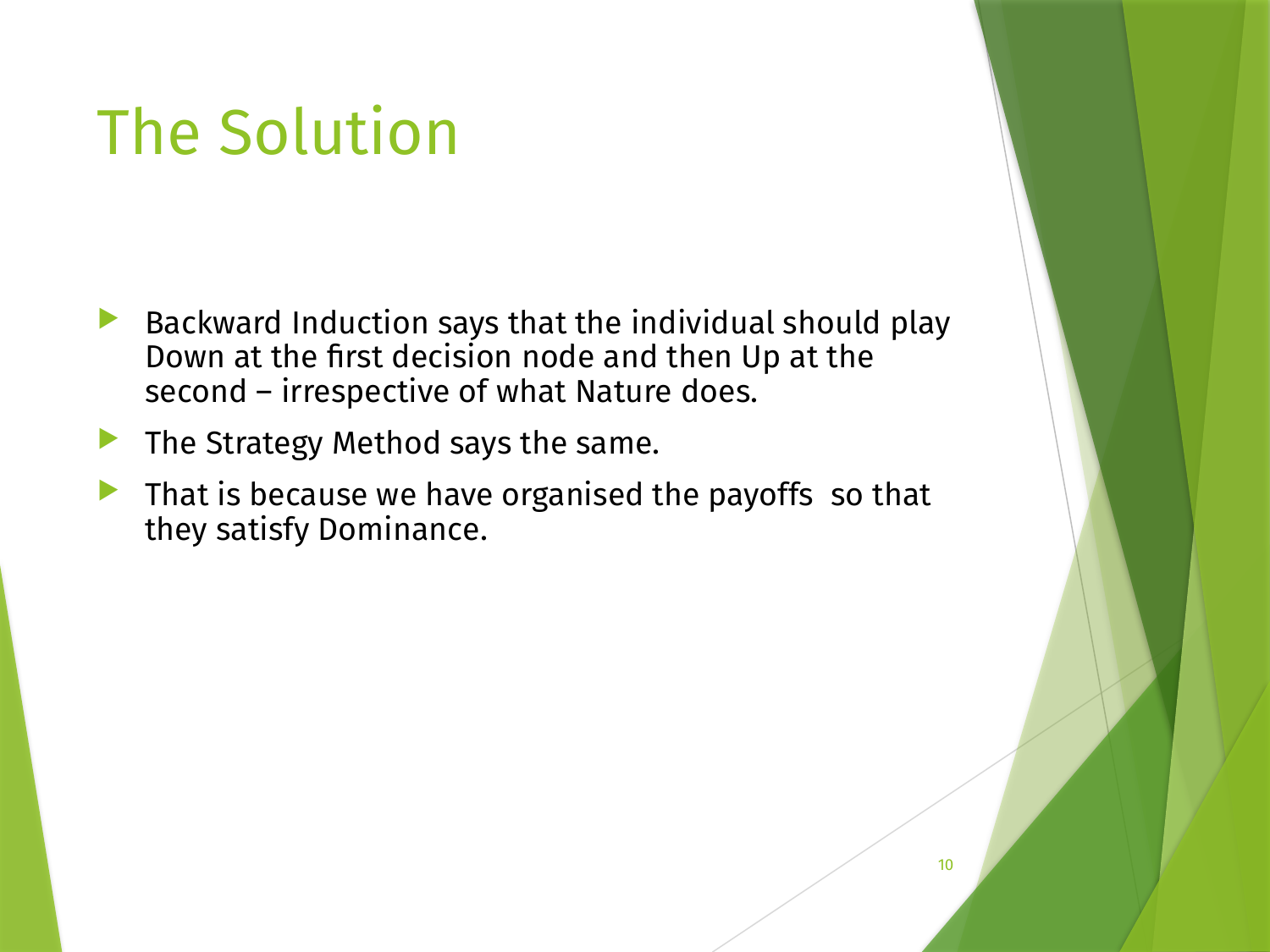

# The Solution
Backward Induction says that the individual should play Down at the first decision node and then Up at the second – irrespective of what Nature does.
The Strategy Method says the same.
That is because we have organised the payoffs  so that they satisfy Dominance.
10